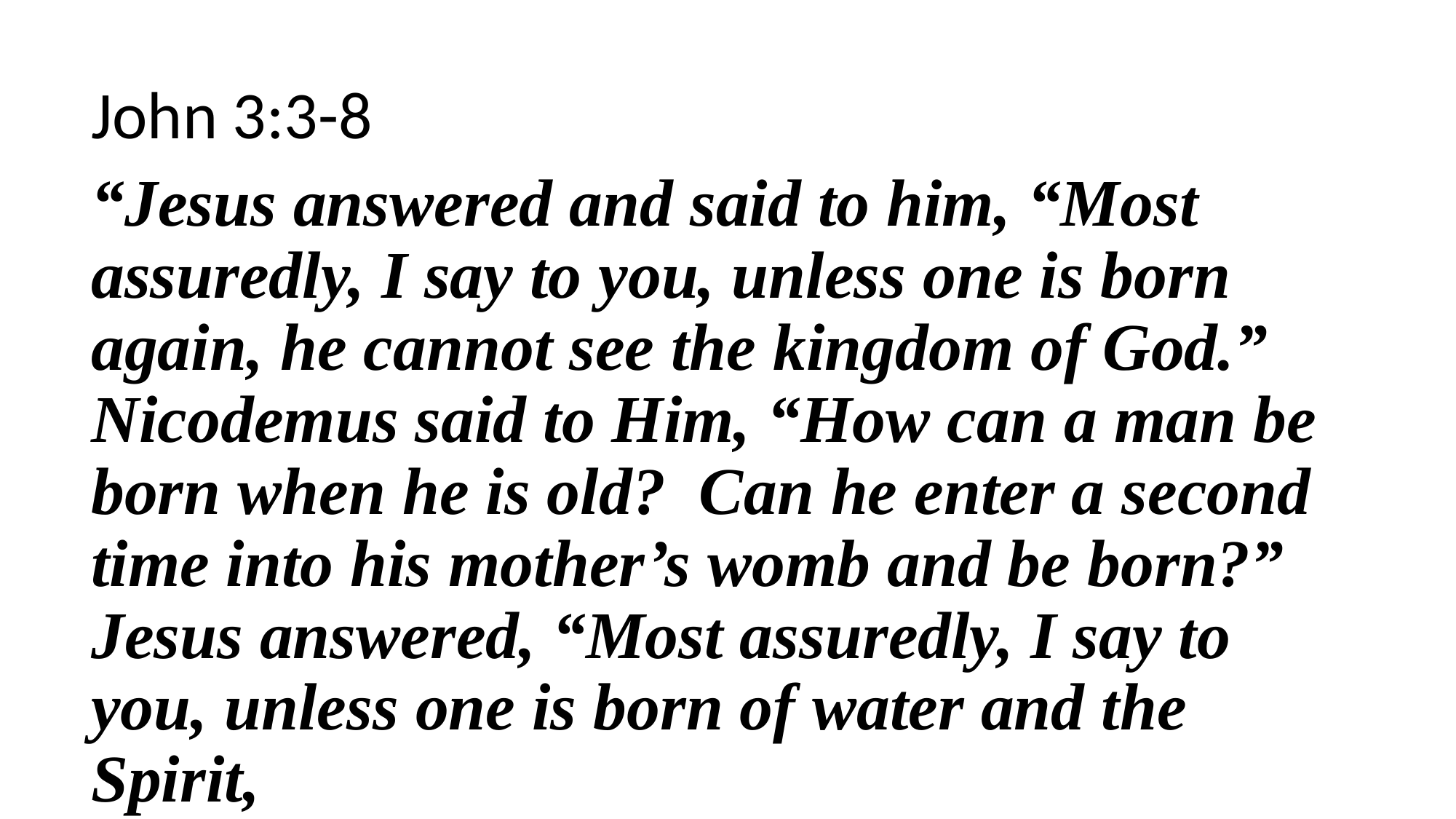

John 3:3-8
“Jesus answered and said to him, “Most assuredly, I say to you, unless one is born again, he cannot see the kingdom of God.”  Nicodemus said to Him, “How can a man be born when he is old?  Can he enter a second time into his mother’s womb and be born?”  Jesus answered, “Most assuredly, I say to you, unless one is born of water and the Spirit,